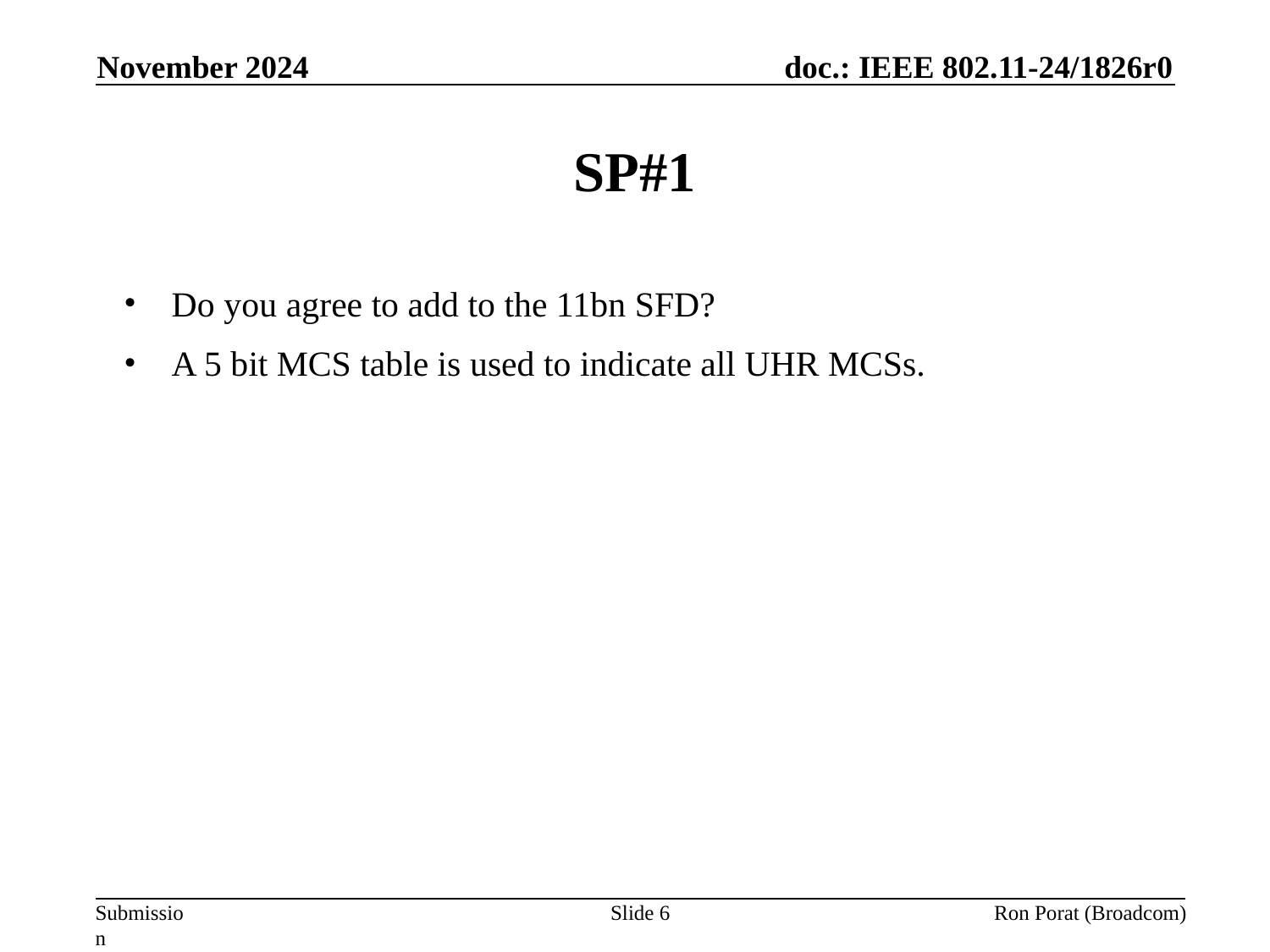

November 2024
# SP#1
Do you agree to add to the 11bn SFD?
A 5 bit MCS table is used to indicate all UHR MCSs.

Slide 6
Ron Porat (Broadcom)